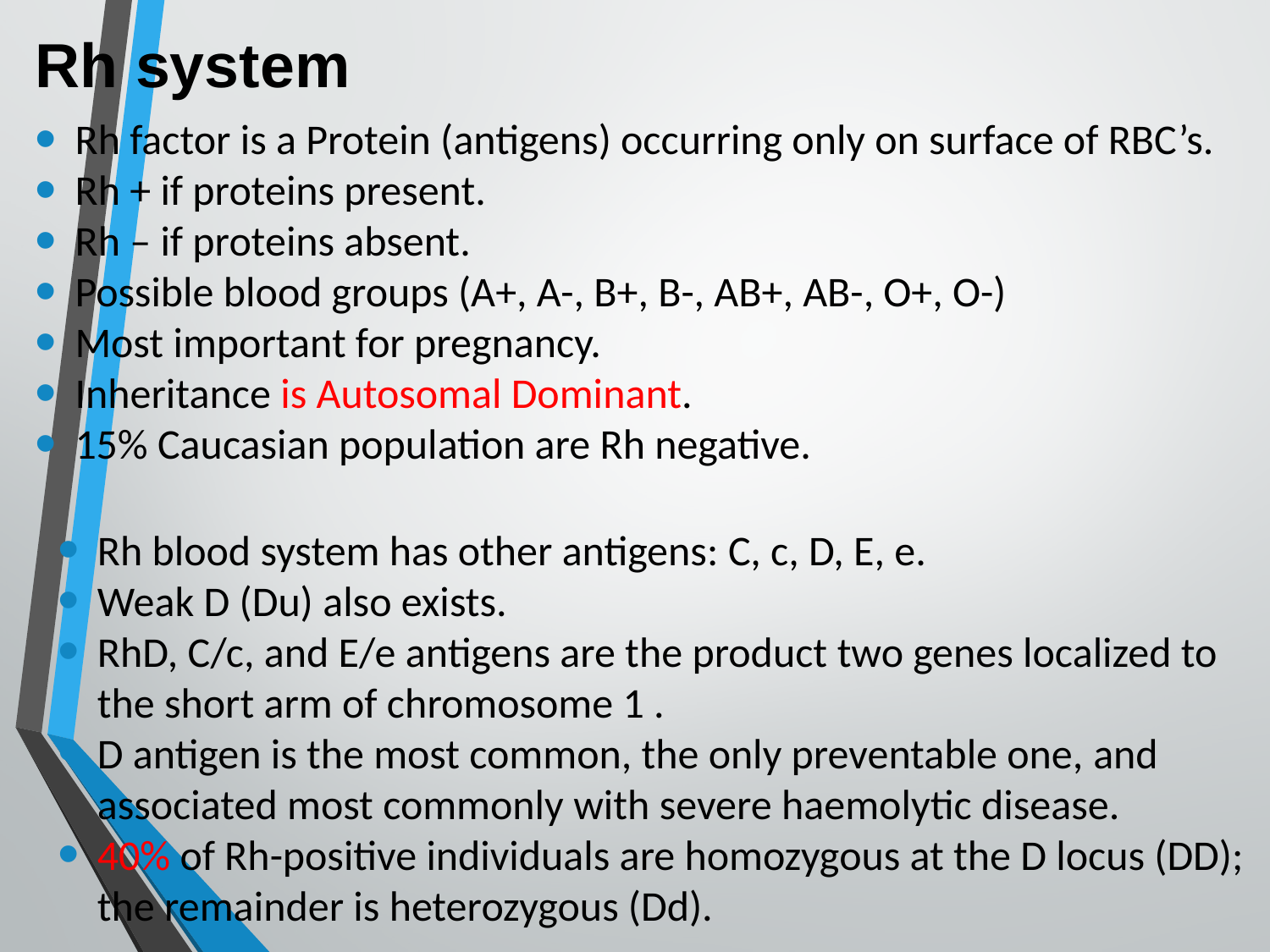

# Rh system
Rh factor is a Protein (antigens) occurring only on surface of RBC’s.
Rh + if proteins present.
Rh – if proteins absent.
Possible blood groups (A+, A-, B+, B-, AB+, AB-, O+, O-)
Most important for pregnancy.
Inheritance is Autosomal Dominant.
15% Caucasian population are Rh negative.
Rh blood system has other antigens: C, c, D, E, e.
Weak D (Du) also exists.
RhD, C/c, and E/e antigens are the product two genes localized to the short arm of chromosome 1 .
D antigen is the most common, the only preventable one, and associated most commonly with severe haemolytic disease.
40% of Rh-positive individuals are homozygous at the D locus (DD); the remainder is heterozygous (Dd).